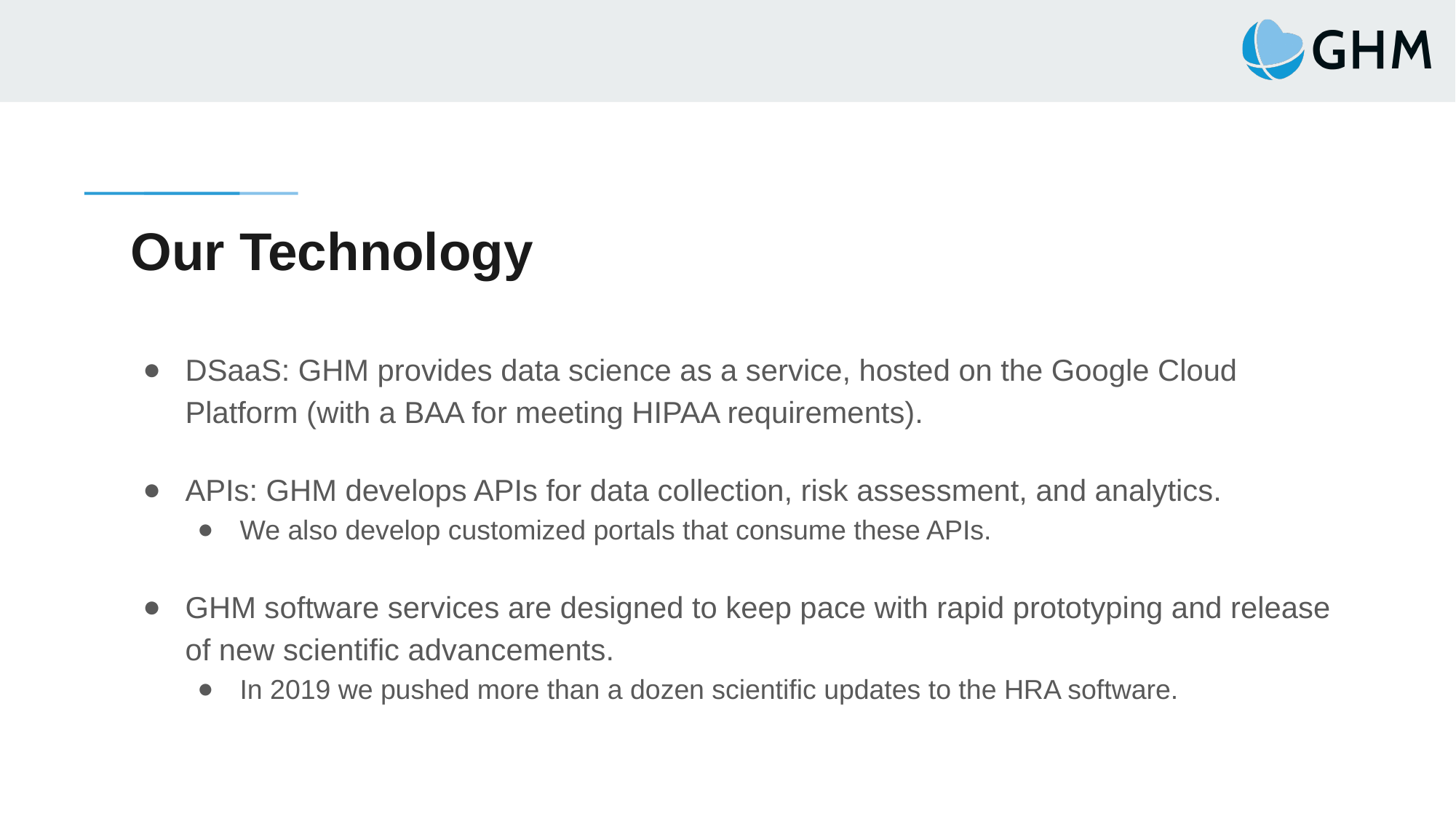

# Our Technology
DSaaS: GHM provides data science as a service, hosted on the Google Cloud Platform (with a BAA for meeting HIPAA requirements).
APIs: GHM develops APIs for data collection, risk assessment, and analytics.
We also develop customized portals that consume these APIs.
GHM software services are designed to keep pace with rapid prototyping and release of new scientific advancements.
In 2019 we pushed more than a dozen scientific updates to the HRA software.